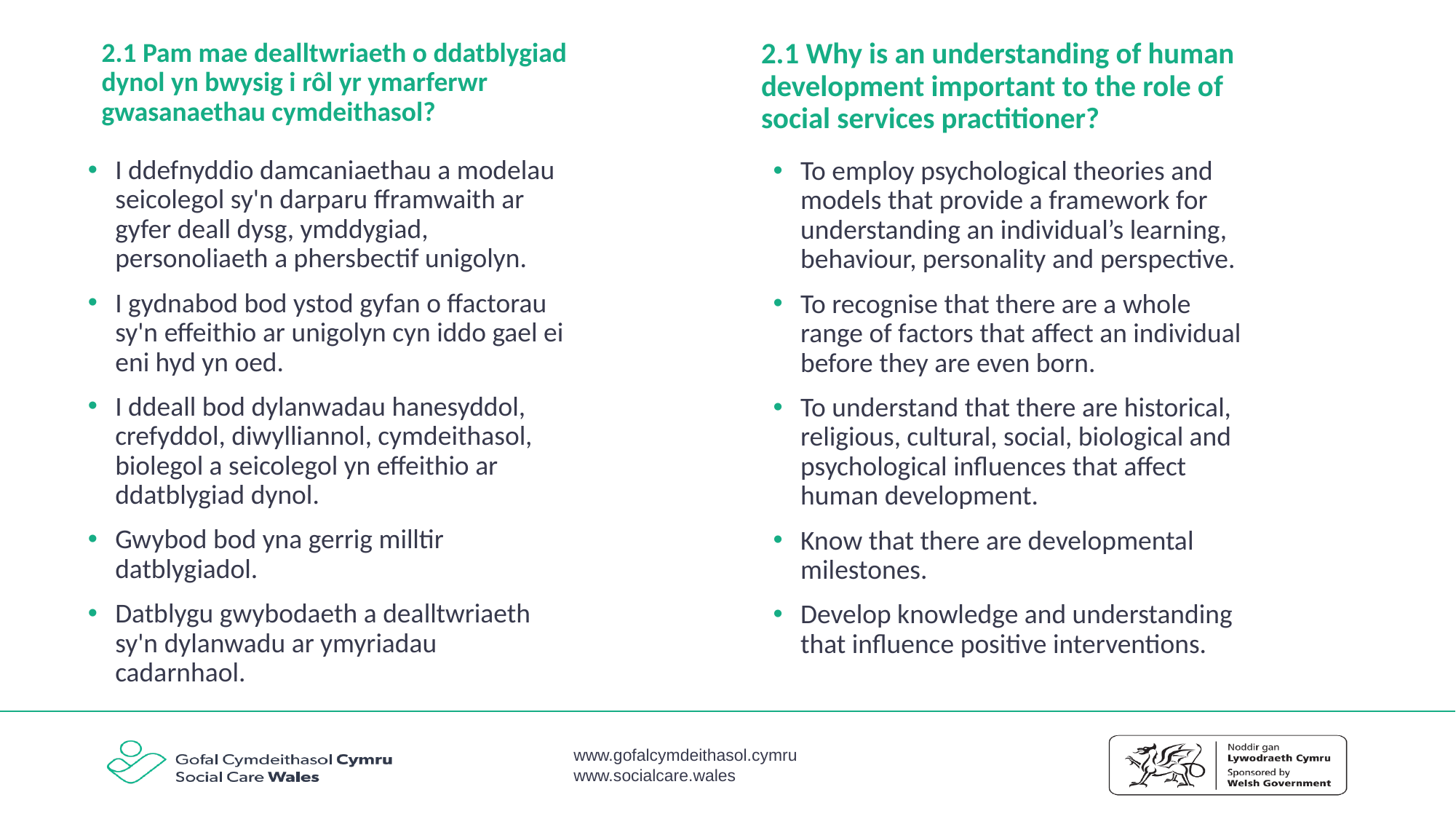

2.1 Why is an understanding of human development important to the role of social services practitioner?
# 2.1 Pam mae dealltwriaeth o ddatblygiad dynol yn bwysig i rôl yr ymarferwr gwasanaethau cymdeithasol?
I ddefnyddio damcaniaethau a modelau seicolegol sy'n darparu fframwaith ar gyfer deall dysg, ymddygiad, personoliaeth a phersbectif unigolyn.
I gydnabod bod ystod gyfan o ffactorau sy'n effeithio ar unigolyn cyn iddo gael ei eni hyd yn oed.
I ddeall bod dylanwadau hanesyddol, crefyddol, diwylliannol, cymdeithasol, biolegol a seicolegol yn effeithio ar ddatblygiad dynol.
Gwybod bod yna gerrig milltir datblygiadol.
Datblygu gwybodaeth a dealltwriaeth sy'n dylanwadu ar ymyriadau cadarnhaol.

To employ psychological theories and models that provide a framework for understanding an individual’s learning, behaviour, personality and perspective.
To recognise that there are a whole range of factors that affect an individual before they are even born.
To understand that there are historical, religious, cultural, social, biological and psychological influences that affect human development.
Know that there are developmental milestones.
Develop knowledge and understanding that influence positive interventions.